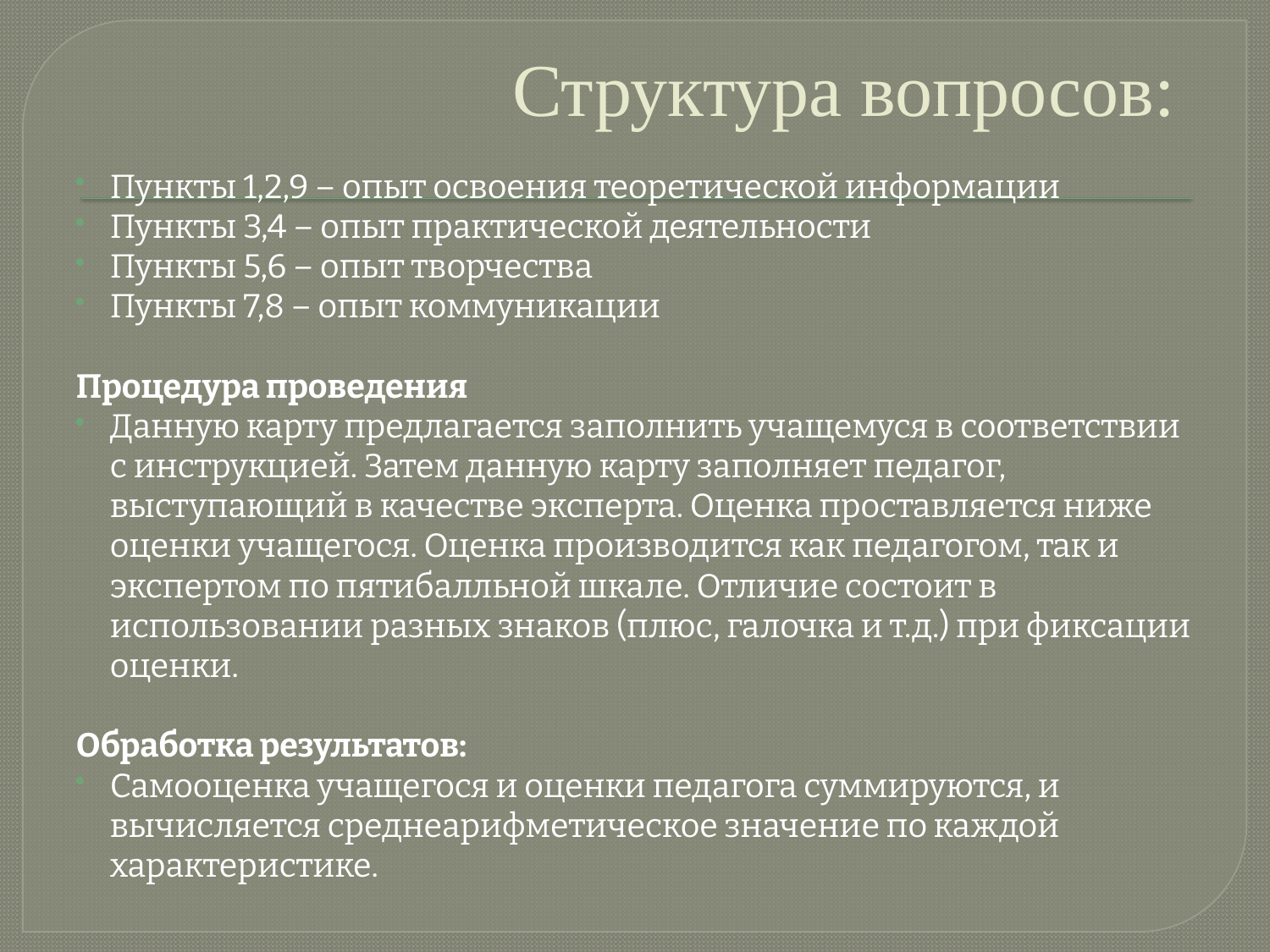

# Структура вопросов:
Пункты 1,2,9 – опыт освоения теоретической информации
Пункты 3,4 – опыт практической деятельности
Пункты 5,6 – опыт творчества
Пункты 7,8 – опыт коммуникации

Процедура проведения
Данную карту предлагается заполнить учащемуся в соответствии с инструкцией. Затем данную карту заполняет педагог, выступающий в качестве эксперта. Оценка проставляется ниже оценки учащегося. Оценка производится как педагогом, так и экспертом по пятибалльной шкале. Отличие состоит в использовании разных знаков (плюс, галочка и т.д.) при фиксации оценки.

Обработка результатов:
Самооценка учащегося и оценки педагога суммируются, и вычисляется среднеарифметическое значение по каждой характеристике.